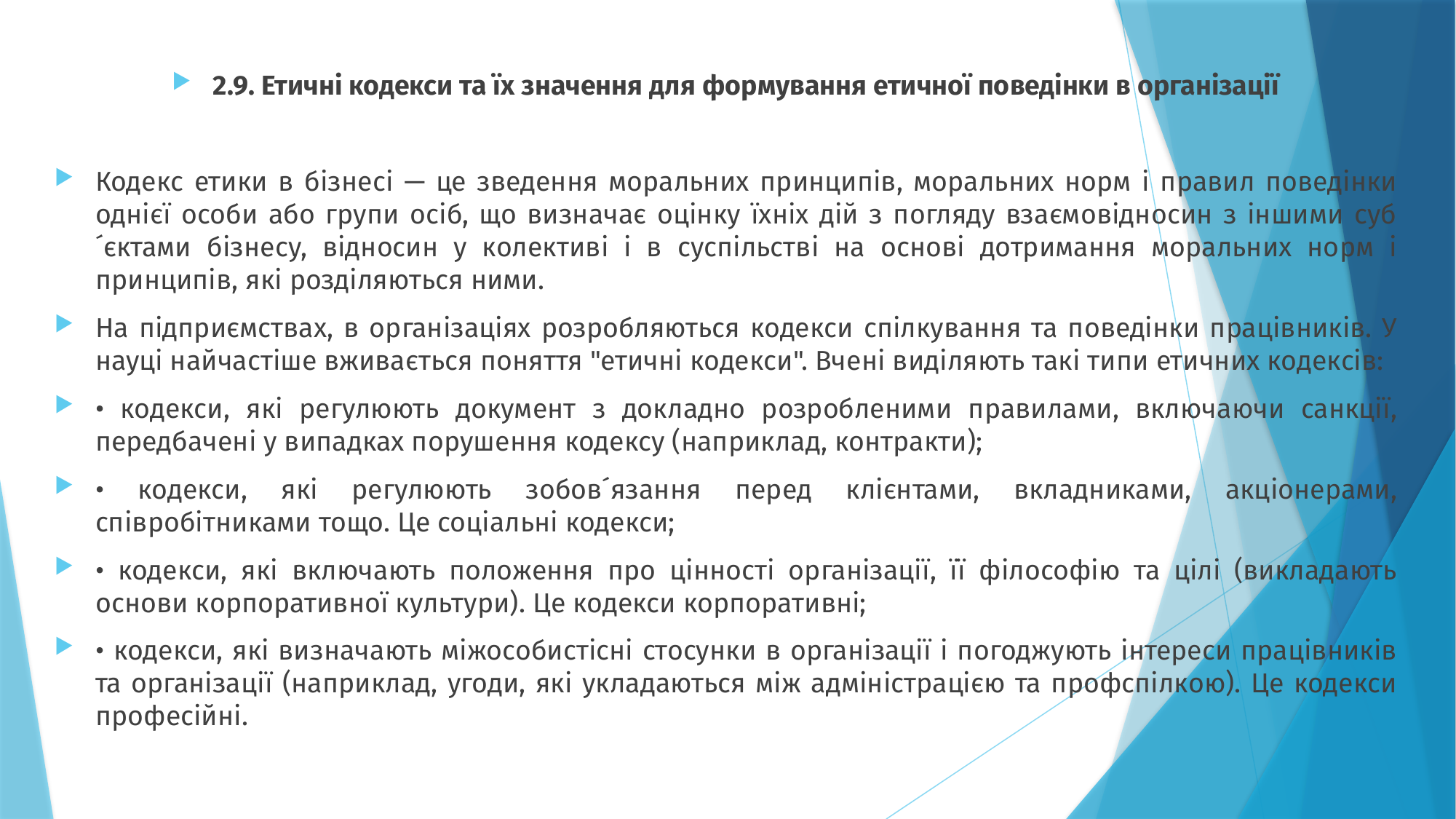

2.9. Етичні кодекси та їх значення для формування етичної поведінки в організації

Кодекс етики в бізнесі — це зведення моральних принципів, моральних норм і правил поведінки однієї особи або групи осіб, що визначає оцінку їхніх дій з погляду взаємовідносин з іншими суб´єктами бізнесу, відносин у колективі і в суспільстві на основі дотримання моральних норм і принципів, які розділяються ними.
На підприємствах, в організаціях розробляються кодекси спілкування та поведінки працівників. У науці найчастіше вживається поняття "етичні кодекси". Вчені виділяють такі типи етичних кодексів:
• кодекси, які регулюють документ з докладно розробленими правилами, включаючи санкції, передбачені у випадках порушення кодексу (наприклад, контракти);
• кодекси, які регулюють зобов´язання перед клієнтами, вкладниками, акціонерами, співробітниками тощо. Це соціальні кодекси;
• кодекси, які включають положення про цінності організації, її філософію та цілі (викладають основи корпоративної культури). Це кодекси корпоративні;
• кодекси, які визначають міжособистісні стосунки в організації і погоджують інтереси працівників та організації (наприклад, угоди, які укладаються між адміністрацією та профспілкою). Це кодекси професійні.